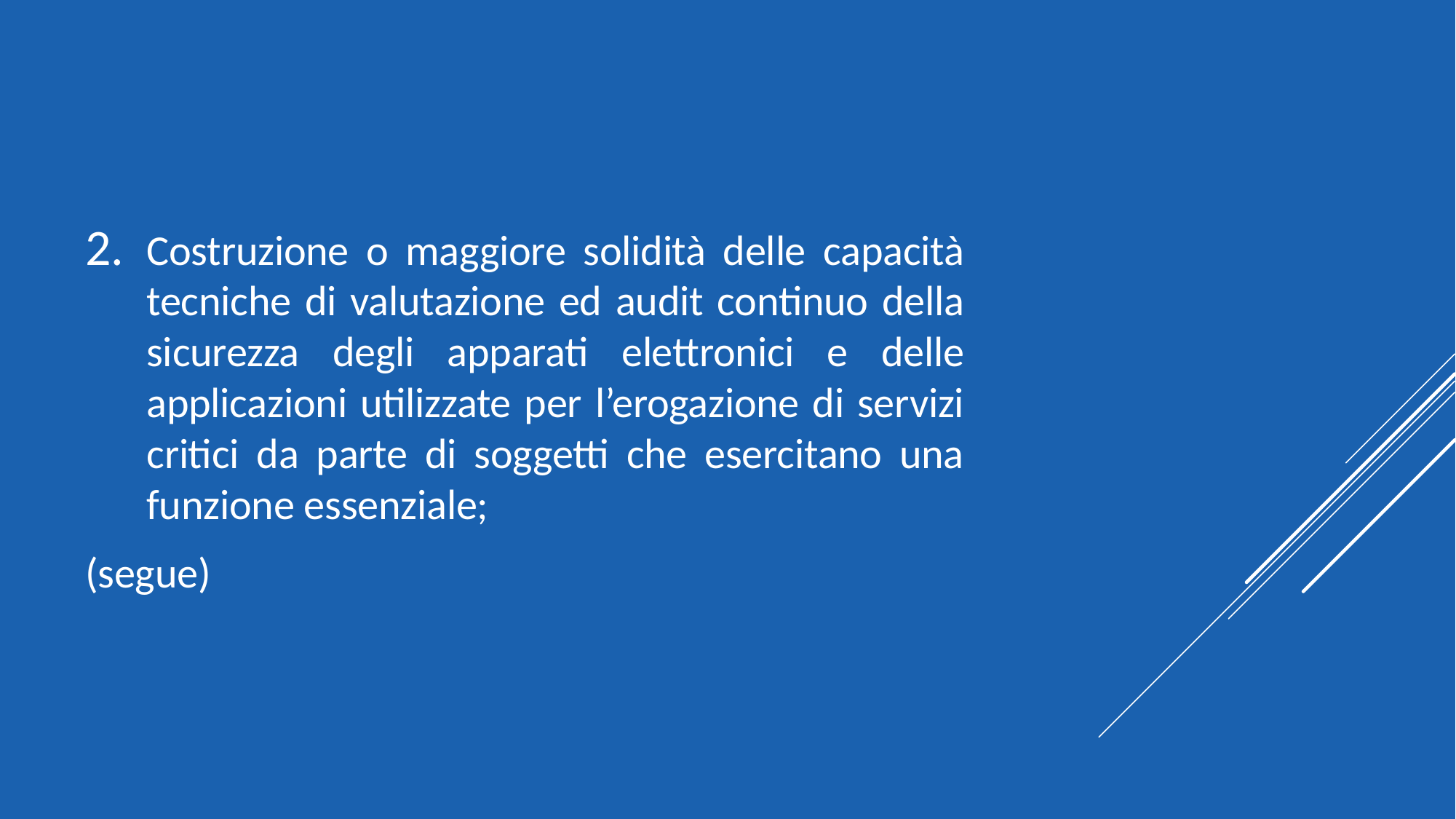

Costruzione o maggiore solidità delle capacità tecniche di valutazione ed audit continuo della sicurezza degli apparati elettronici e delle applicazioni utilizzate per l’erogazione di servizi critici da parte di soggetti che esercitano una funzione essenziale;
(segue)